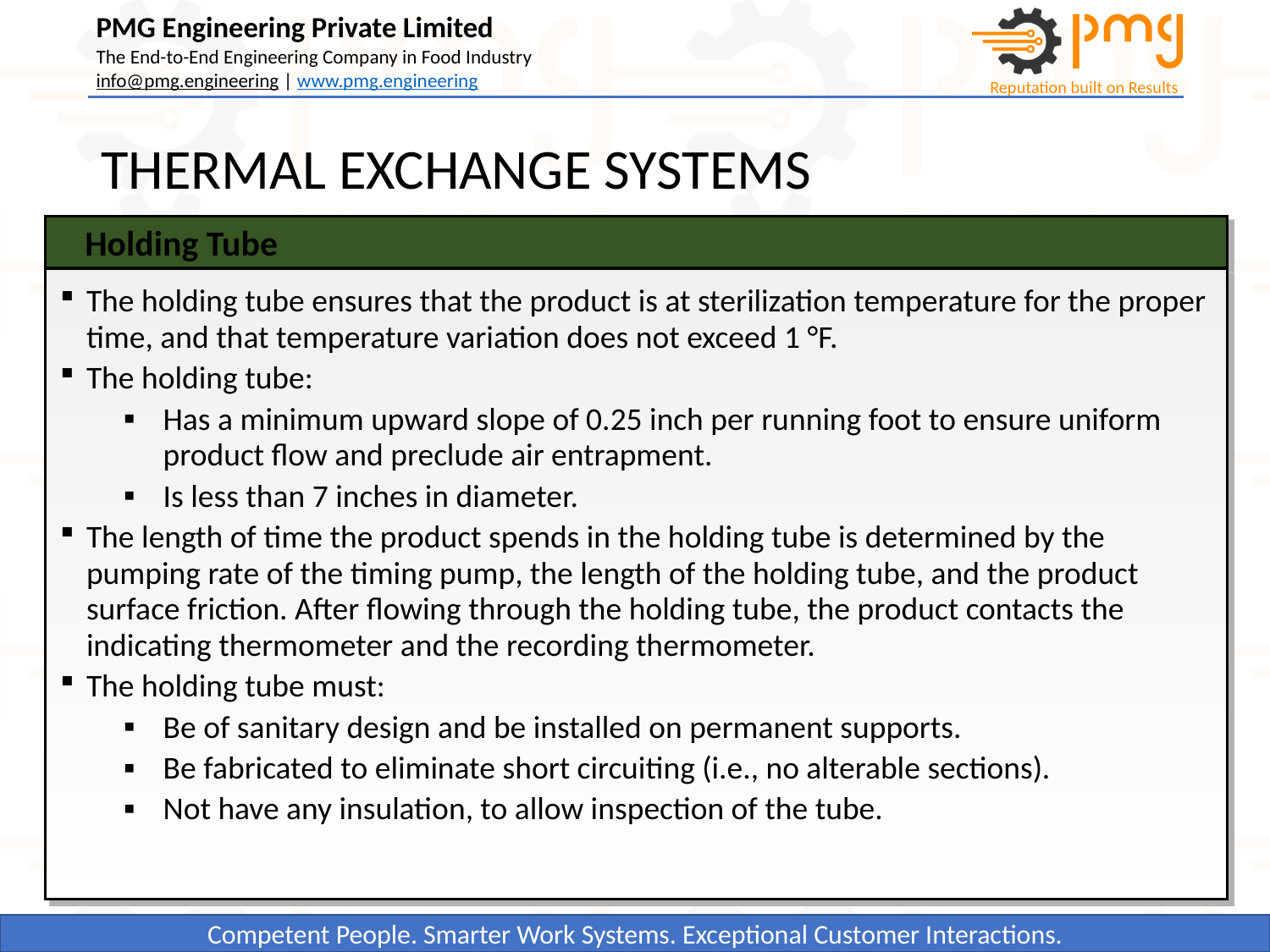

# THERMAL EXCHANGE SYSTEMS
Holding Tube
The holding tube ensures that the product is at sterilization temperature for the proper time, and that temperature variation does not exceed 1 °F.
The holding tube:
Has a minimum upward slope of 0.25 inch per running foot to ensure uniform product flow and preclude air entrapment.
Is less than 7 inches in diameter.
The length of time the product spends in the holding tube is determined by the pumping rate of the timing pump, the length of the holding tube, and the product surface friction. After flowing through the holding tube, the product contacts the indicating thermometer and the recording thermometer.
The holding tube must:
Be of sanitary design and be installed on permanent supports.
Be fabricated to eliminate short circuiting (i.e., no alterable sections).
Not have any insulation, to allow inspection of the tube.